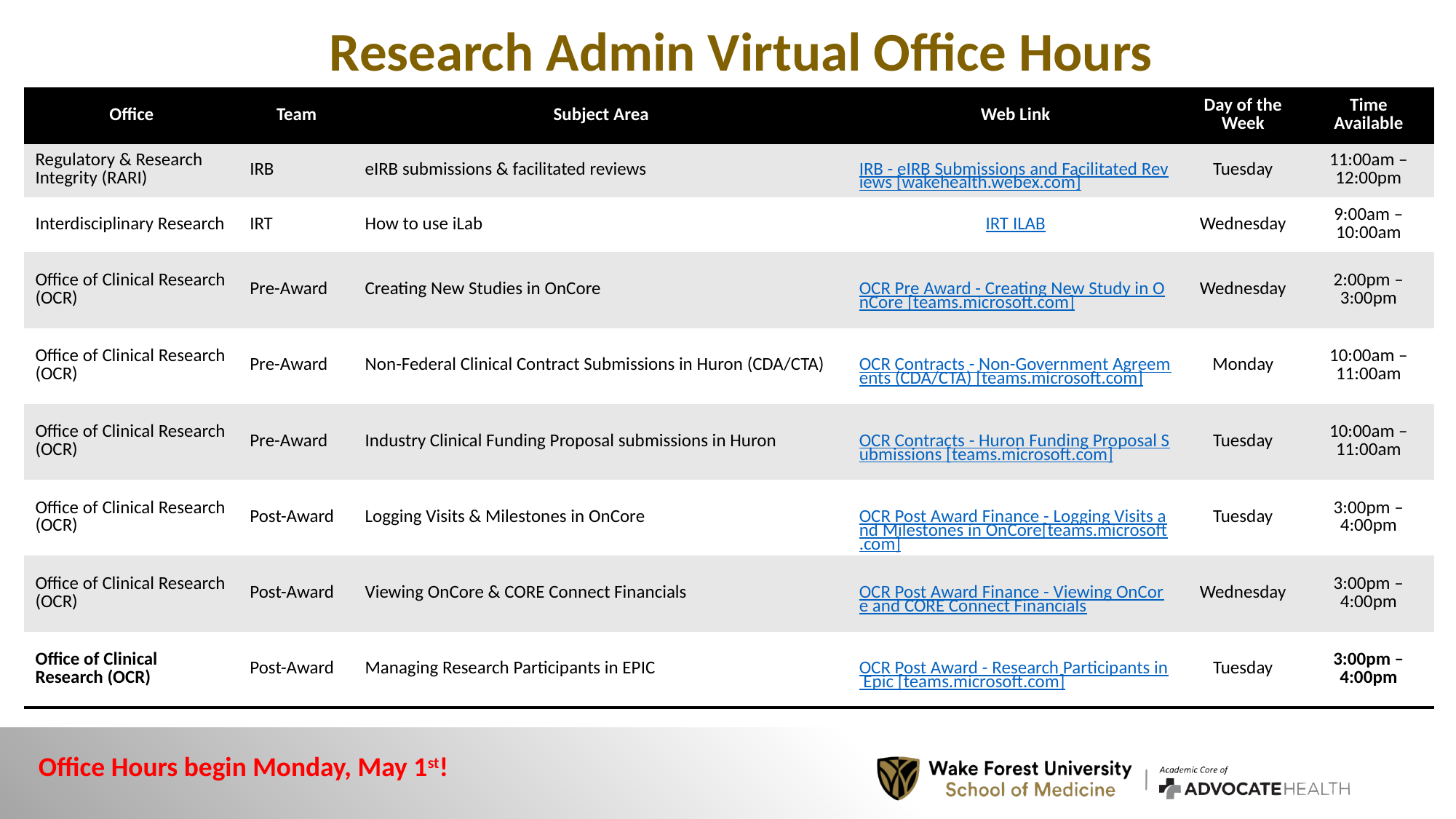

Research Admin Virtual Office Hours
| Office | Team | Subject Area | Web Link | Day of the Week | Time Available |
| --- | --- | --- | --- | --- | --- |
| Regulatory & Research Integrity (RARI) | IRB | eIRB submissions & facilitated reviews | IRB - eIRB Submissions and Facilitated Reviews [wakehealth.webex.com] | Tuesday | 11:00am – 12:00pm |
| Interdisciplinary Research | IRT | How to use iLab | IRT ILAB | Wednesday | 9:00am – 10:00am |
| Office of Clinical Research (OCR) | Pre-Award | Creating New Studies in OnCore | OCR Pre Award - Creating New Study in OnCore [teams.microsoft.com] | Wednesday | 2:00pm – 3:00pm |
| Office of Clinical Research (OCR) | Pre-Award | Non-Federal Clinical Contract Submissions in Huron (CDA/CTA) | OCR Contracts - Non-Government Agreements (CDA/CTA) [teams.microsoft.com] | Monday | 10:00am – 11:00am |
| Office of Clinical Research (OCR) | Pre-Award | Industry Clinical Funding Proposal submissions in Huron | OCR Contracts - Huron Funding Proposal Submissions [teams.microsoft.com] | Tuesday | 10:00am – 11:00am |
| Office of Clinical Research (OCR) | Post-Award | Logging Visits & Milestones in OnCore | OCR Post Award Finance - Logging Visits and Milestones in OnCore[teams.microsoft.com] | Tuesday | 3:00pm – 4:00pm |
| Office of Clinical Research (OCR) | Post-Award | Viewing OnCore & CORE Connect Financials | OCR Post Award Finance - Viewing OnCore and CORE Connect Financials | Wednesday | 3:00pm – 4:00pm |
| Office of Clinical Research (OCR) | Post-Award | Managing Research Participants in EPIC | OCR Post Award - Research Participants in Epic [teams.microsoft.com] | Tuesday | 3:00pm – 4:00pm |
Office Hours begin Monday, May 1st!